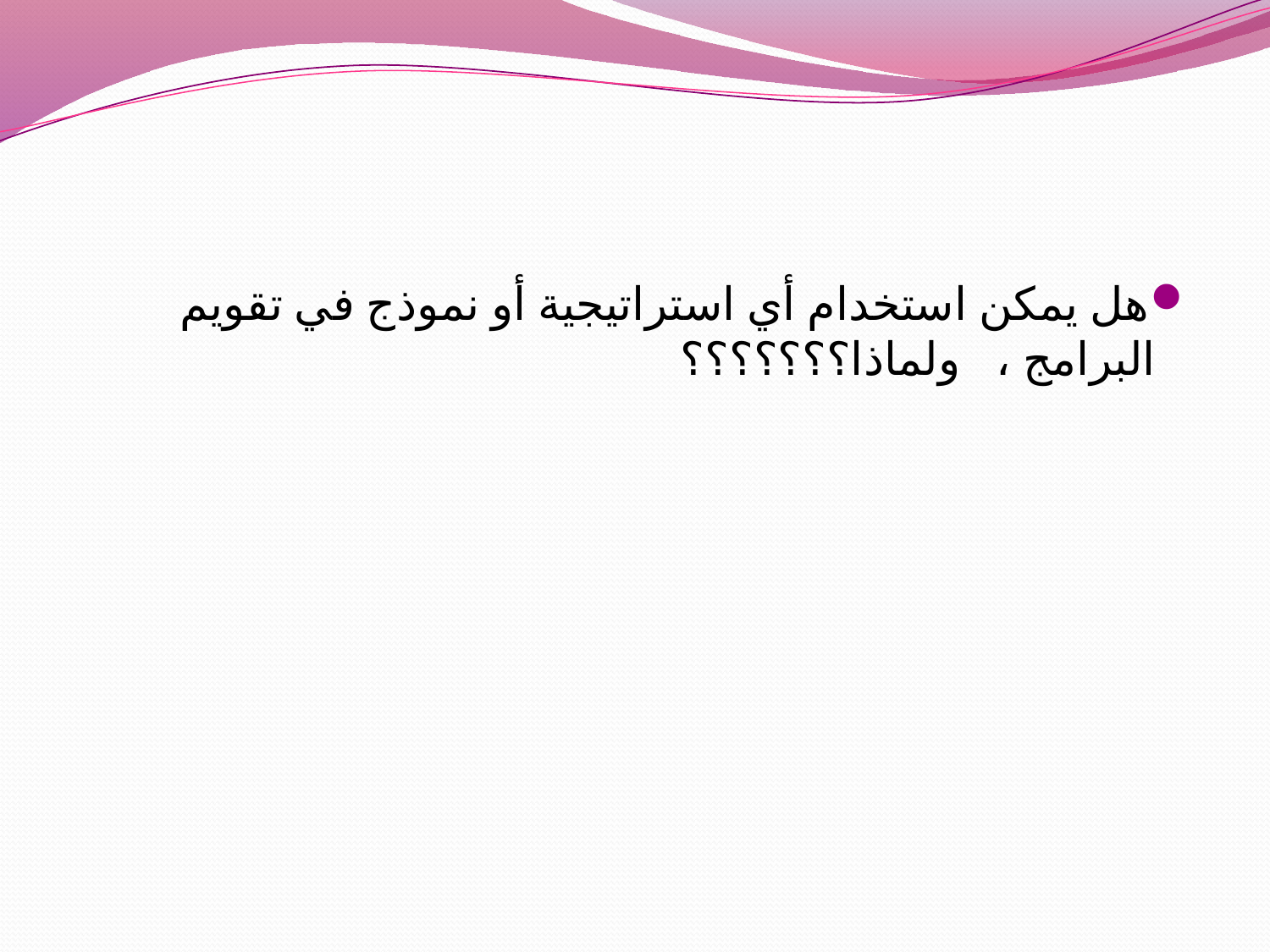

#
هل يمكن استخدام أي استراتيجية أو نموذج في تقويم البرامج ،   ولماذا؟؟؟؟؟؟؟